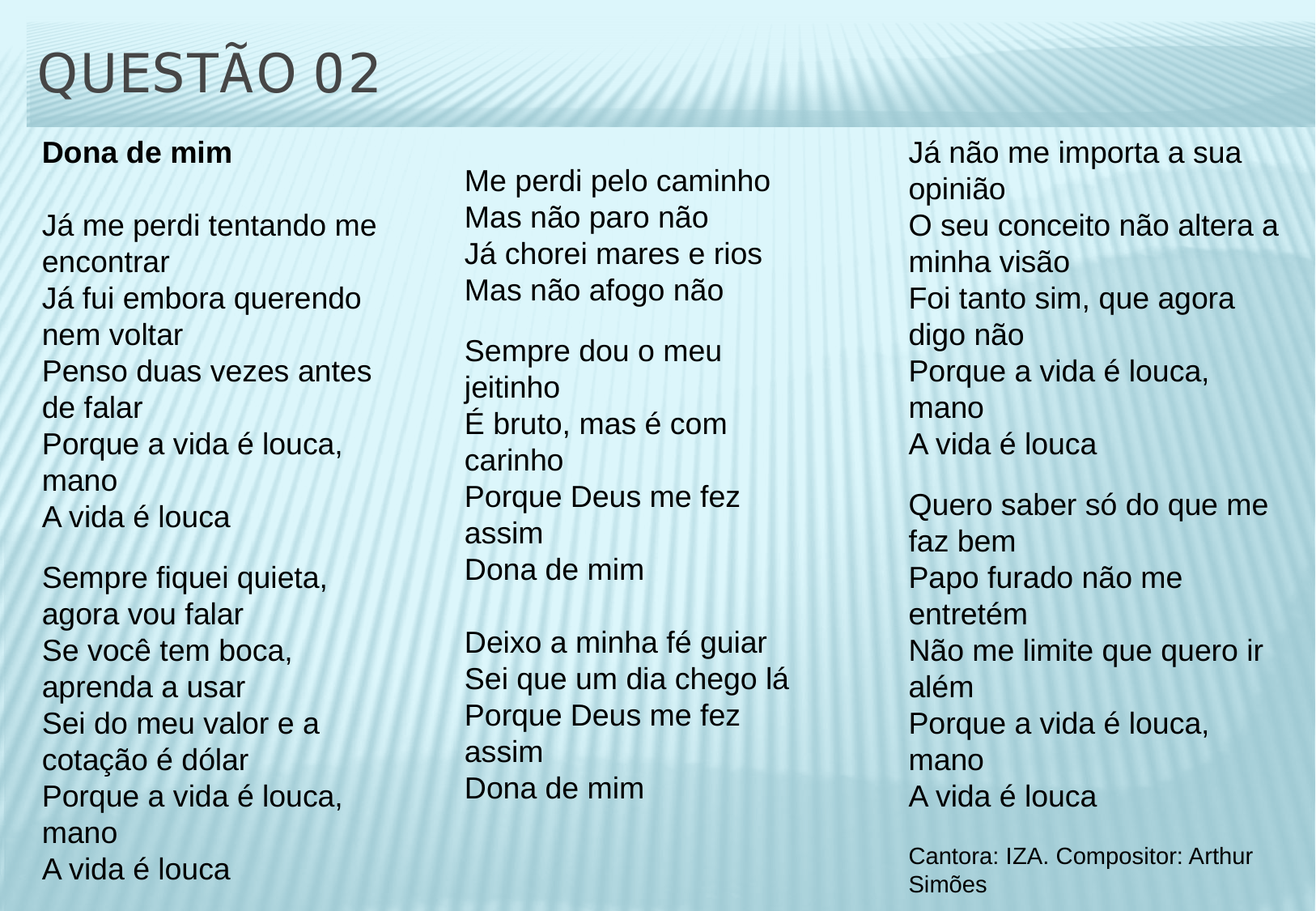

# QUESTÃO 02

Dona de mim

Já me perdi tentando me encontrar
Já fui embora querendo nem voltar
Penso duas vezes antes de falar
Porque a vida é louca, mano
A vida é louca

Sempre fiquei quieta, agora vou falar
Se você tem boca, aprenda a usar
Sei do meu valor e a cotação é dólar
Porque a vida é louca, mano
A vida é louca

Me perdi pelo caminho
Mas não paro não
Já chorei mares e rios
Mas não afogo não

Sempre dou o meu jeitinho
É bruto, mas é com carinho
Porque Deus me fez assim
Dona de mim

Deixo a minha fé guiar
Sei que um dia chego lá
Porque Deus me fez assim
Dona de mim

Já não me importa a sua opinião
O seu conceito não altera a minha visão
Foi tanto sim, que agora digo não
Porque a vida é louca, mano
A vida é louca

Quero saber só do que me faz bem
Papo furado não me entretém
Não me limite que quero ir além
Porque a vida é louca, mano
A vida é louca

Cantora: IZA. Compositor: Arthur Simões